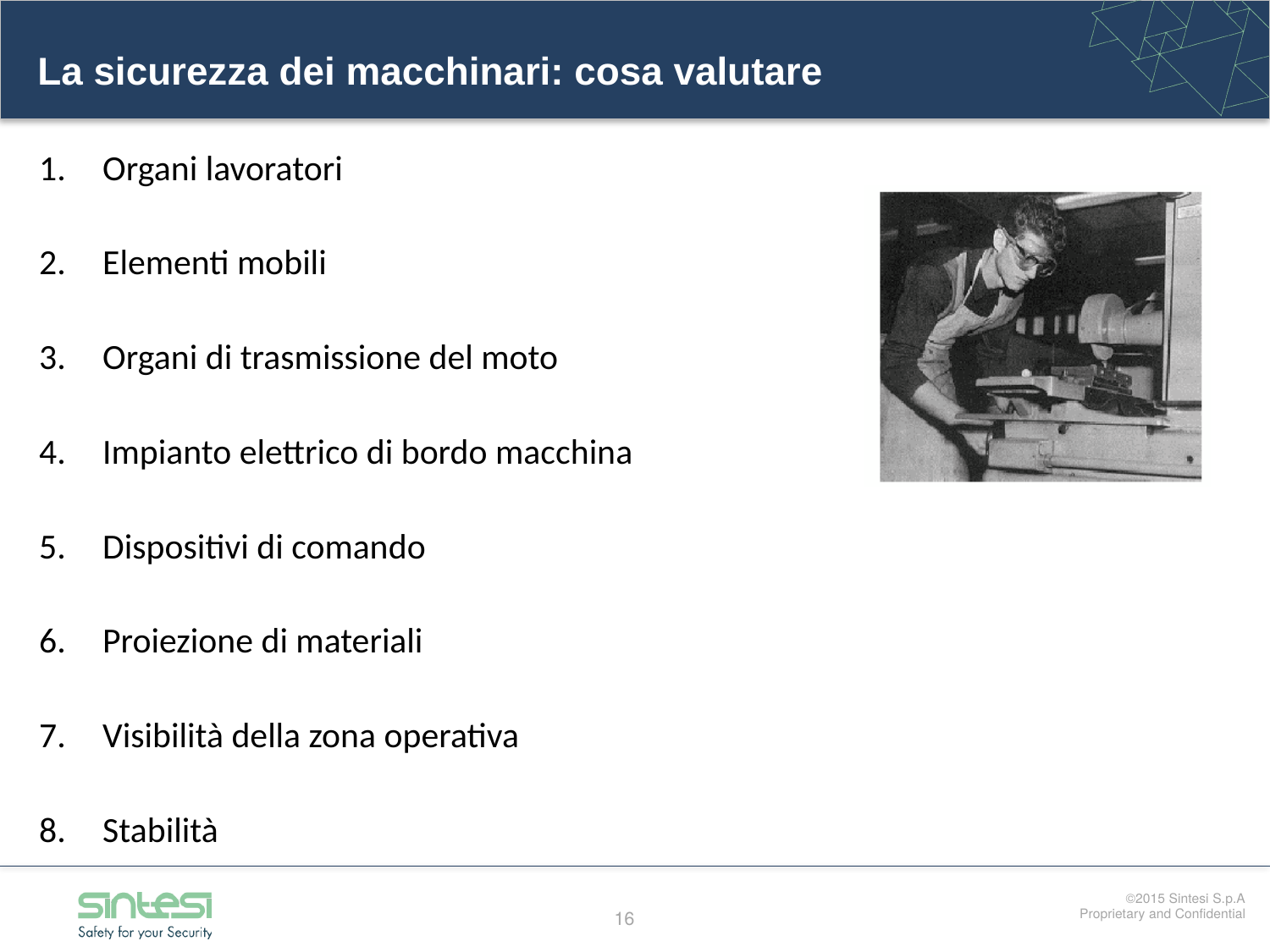

La sicurezza dei macchinari: cosa valutare
Organi lavoratori

Elementi mobili

Organi di trasmissione del moto

Impianto elettrico di bordo macchina

Dispositivi di comando

Proiezione di materiali

Visibilità della zona operativa

Stabilità